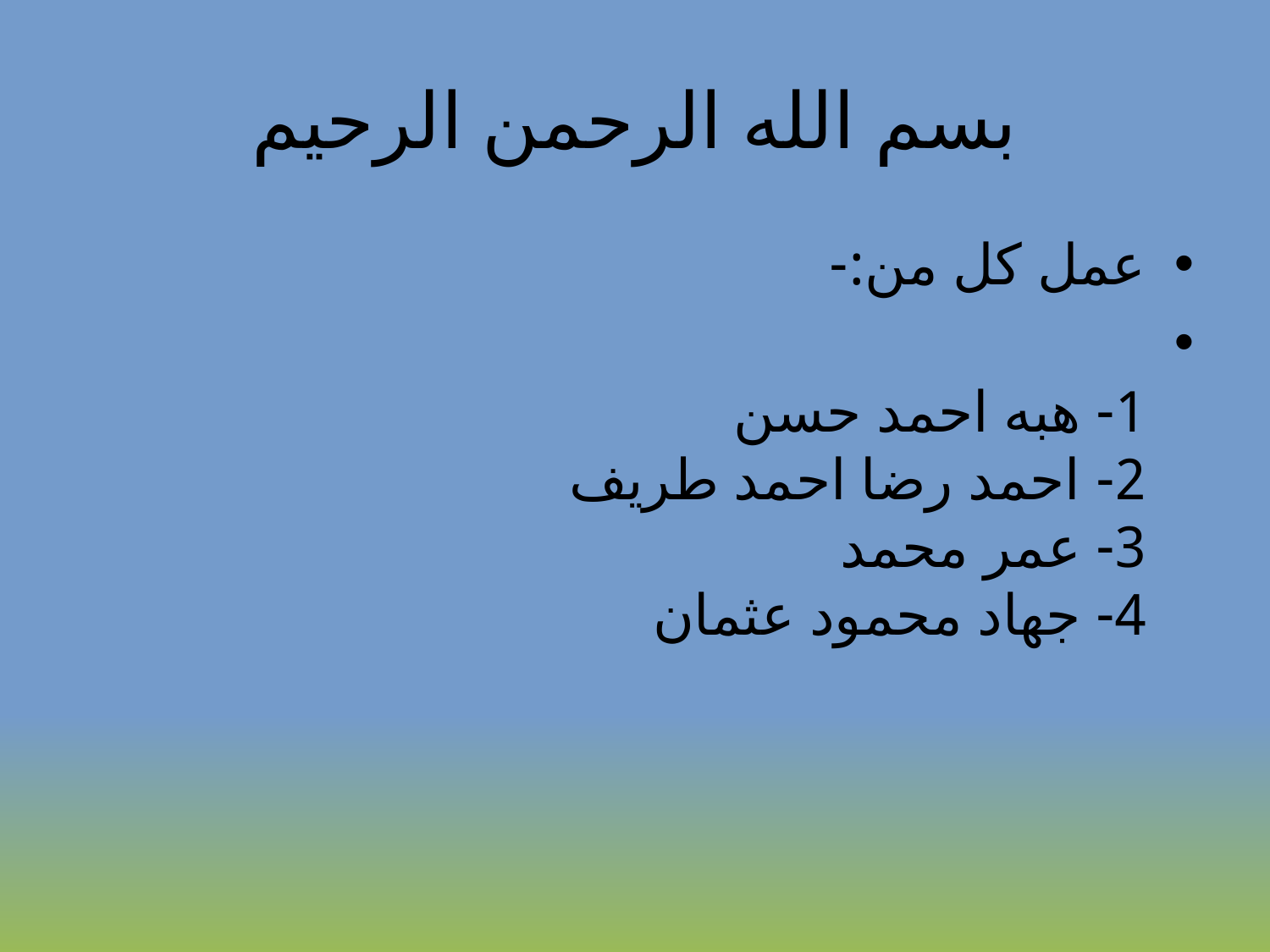

# بسم الله الرحمن الرحيم
عمل كل من:-
1- هبه احمد حسن
2- احمد رضا احمد طريف
3- عمر محمد
4- جهاد محمود عثمان